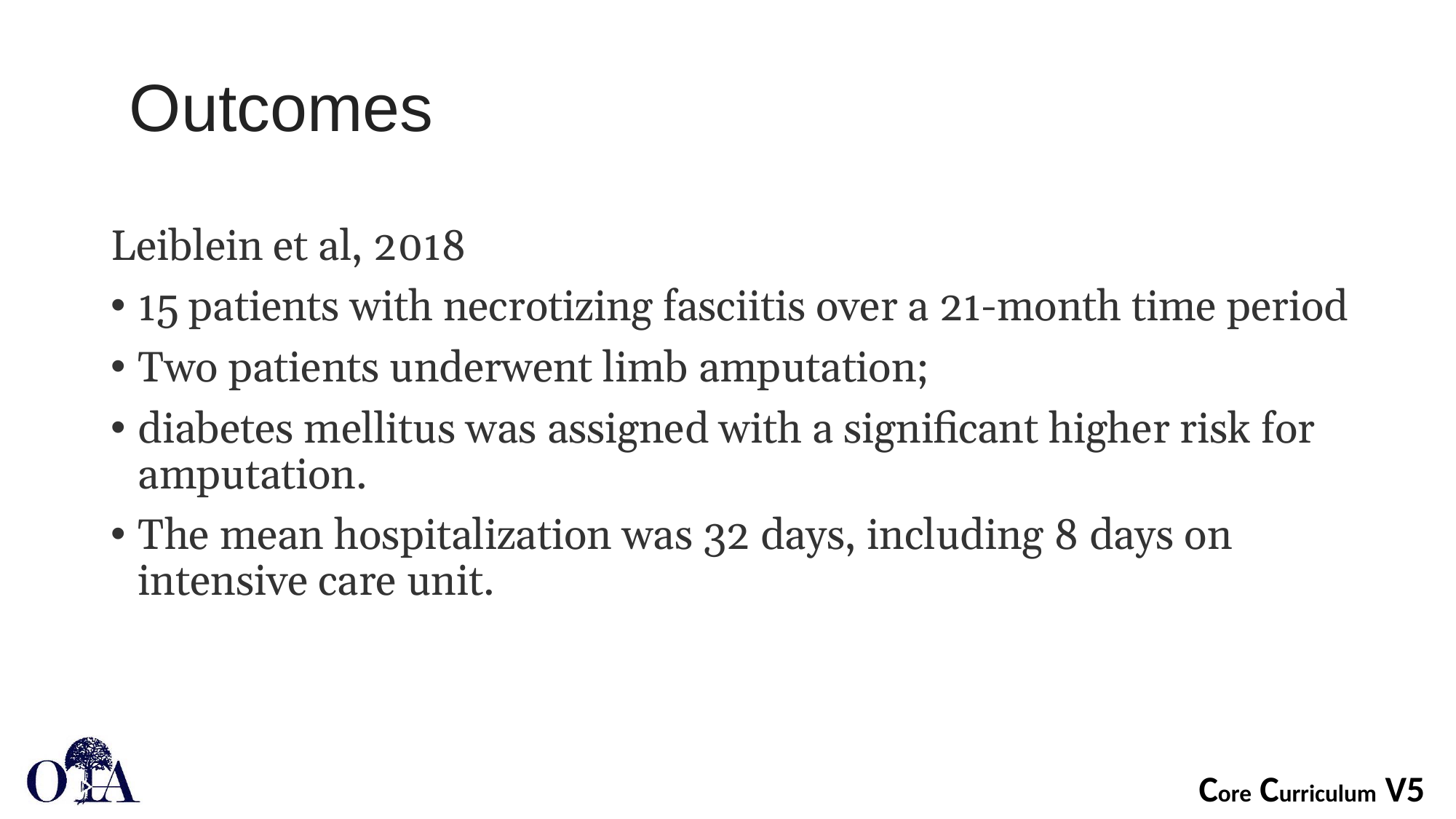

# Outcomes
Leiblein et al, 2018
15 patients with necrotizing fasciitis over a 21-month time period
Two patients underwent limb amputation;
diabetes mellitus was assigned with a significant higher risk for amputation.
The mean hospitalization was 32 days, including 8 days on intensive care unit.